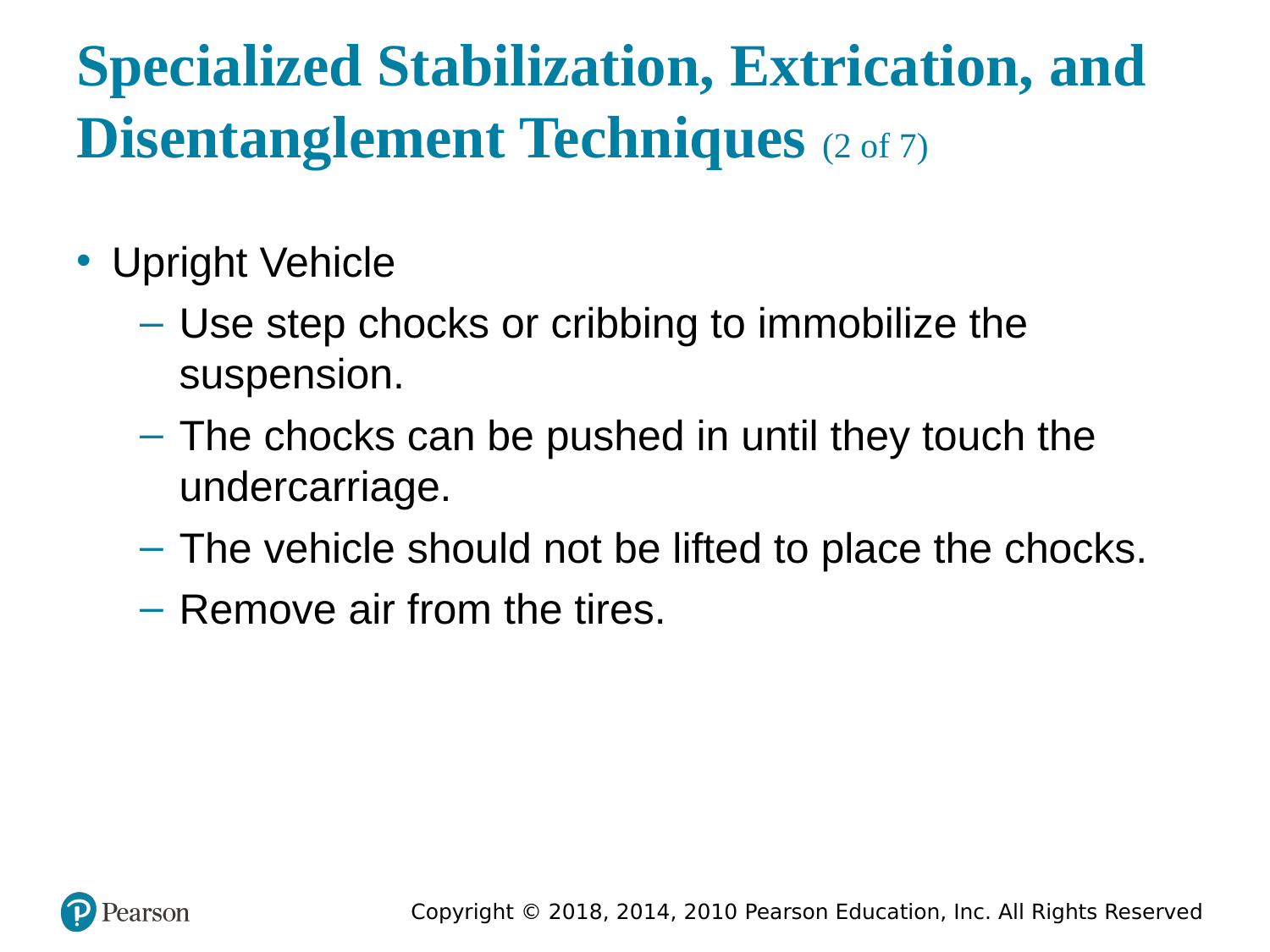

# Specialized Stabilization, Extrication, and Disentanglement Techniques (2 of 7)
Upright Vehicle
Use step chocks or cribbing to immobilize the suspension.
The chocks can be pushed in until they touch the undercarriage.
The vehicle should not be lifted to place the chocks.
Remove air from the tires.